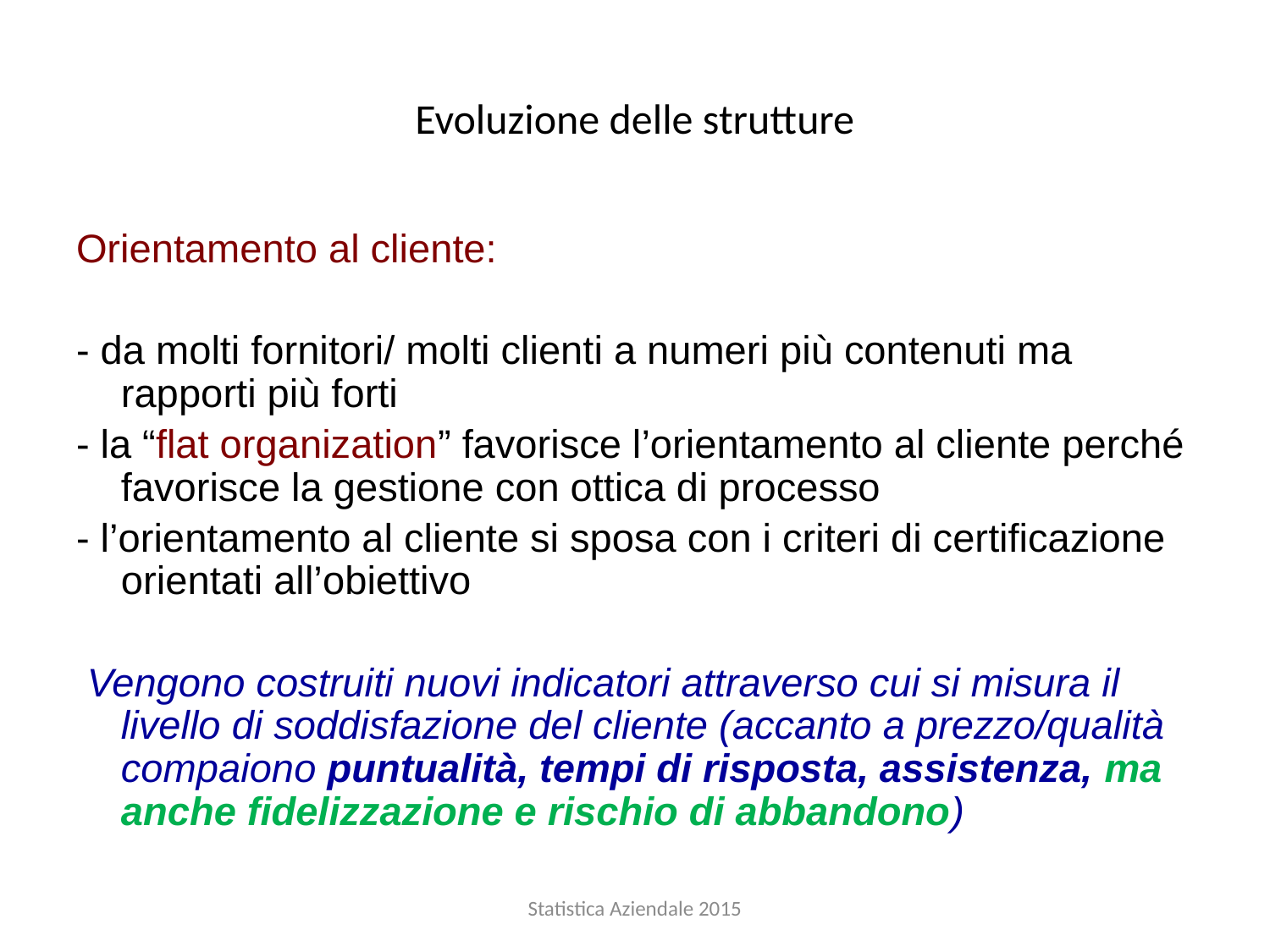

# Evoluzione delle strutture
Orientamento al cliente:

- da molti fornitori/ molti clienti a numeri più contenuti ma rapporti più forti
- la “flat organization” favorisce l’orientamento al cliente perché favorisce la gestione con ottica di processo
- l’orientamento al cliente si sposa con i criteri di certificazione orientati all’obiettivo

 Vengono costruiti nuovi indicatori attraverso cui si misura il livello di soddisfazione del cliente (accanto a prezzo/qualità compaiono puntualità, tempi di risposta, assistenza, ma anche fidelizzazione e rischio di abbandono)

Statistica Aziendale 2015